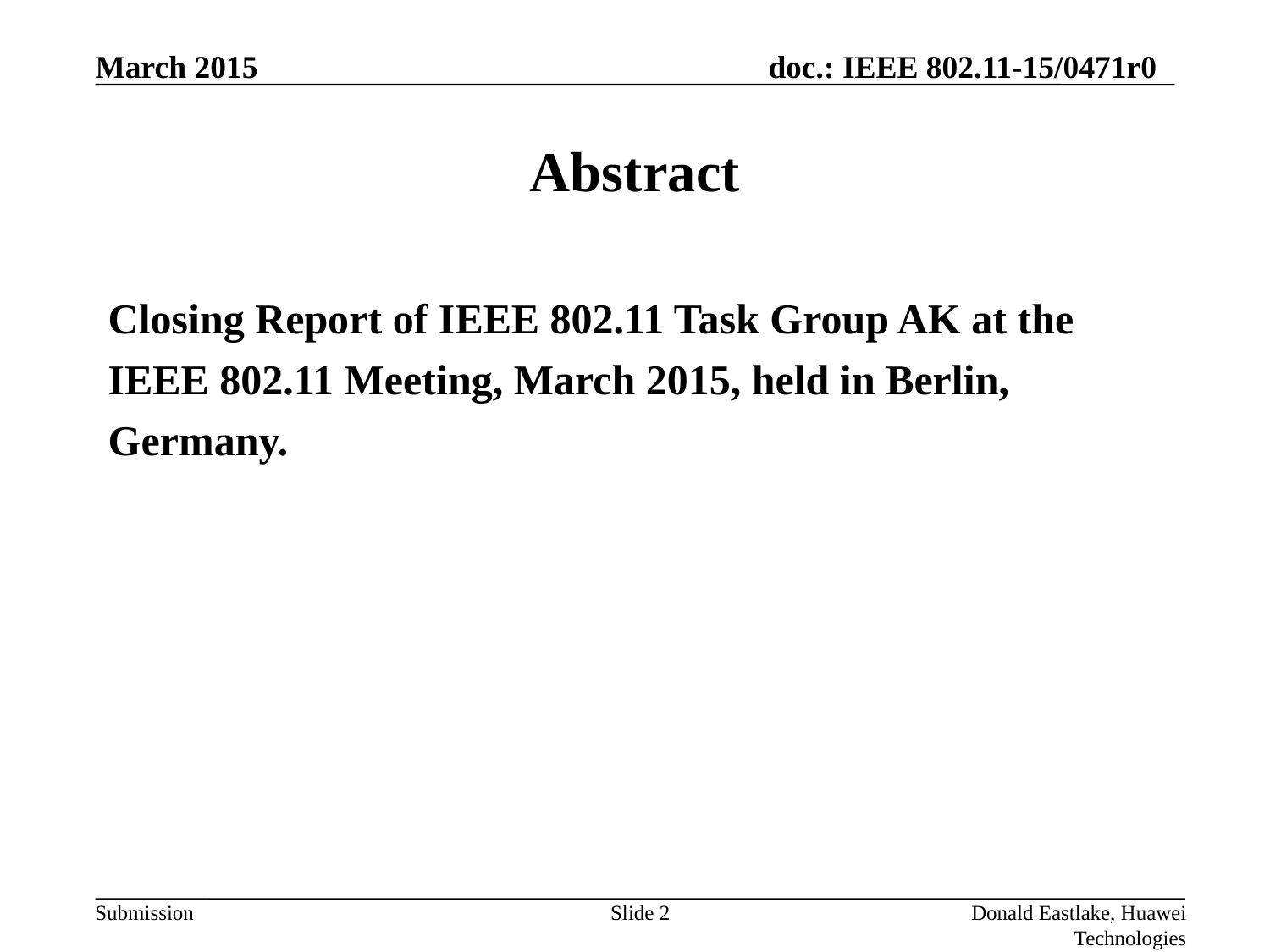

# Abstract
Closing Report of IEEE 802.11 Task Group AK at the IEEE 802.11 Meeting, March 2015, held in Berlin, Germany.
Slide 2
Donald Eastlake, Huawei Technologies